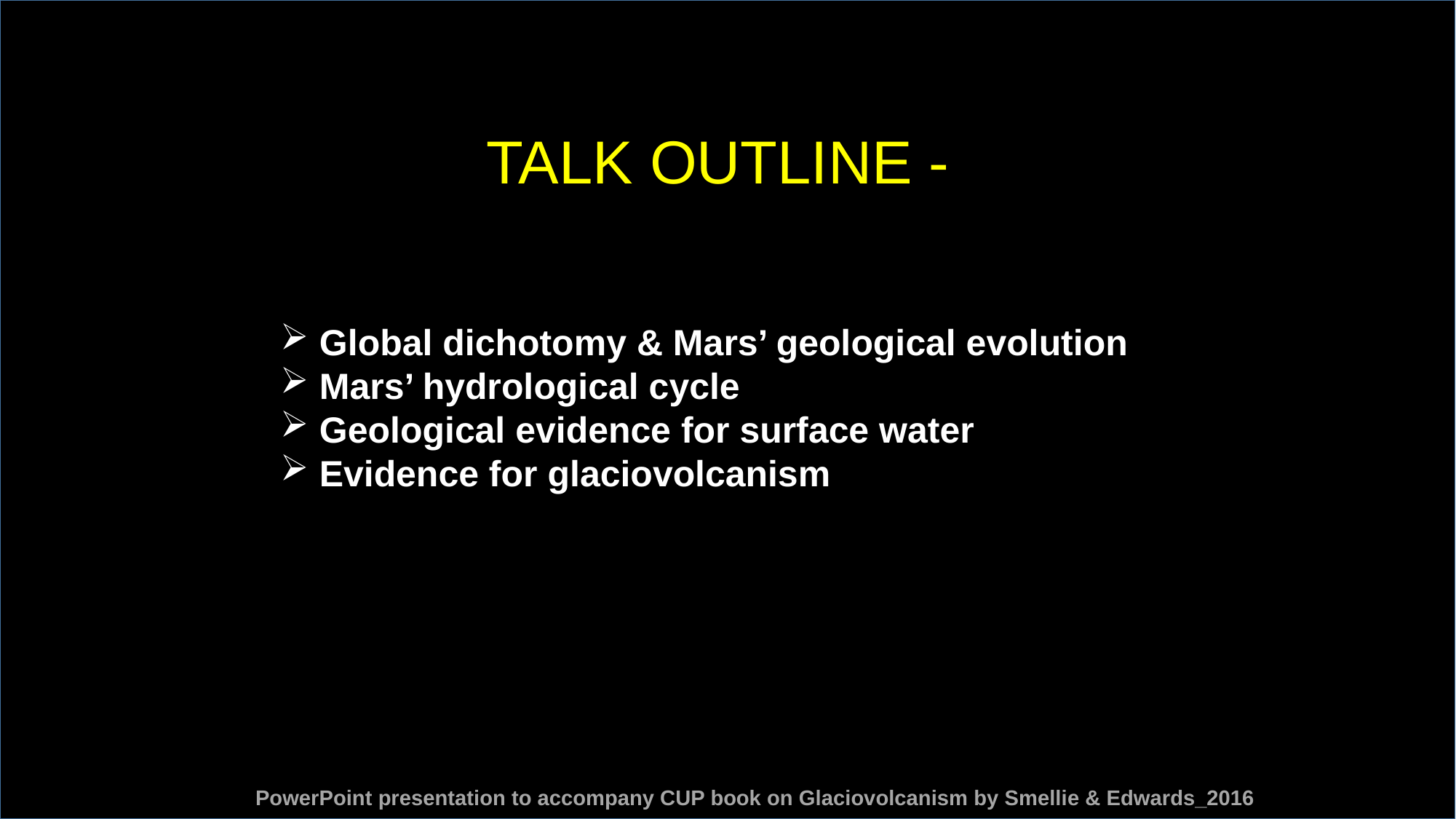

TALK OUTLINE -
 Global dichotomy & Mars’ geological evolution
 Mars’ hydrological cycle
 Geological evidence for surface water
 Evidence for glaciovolcanism